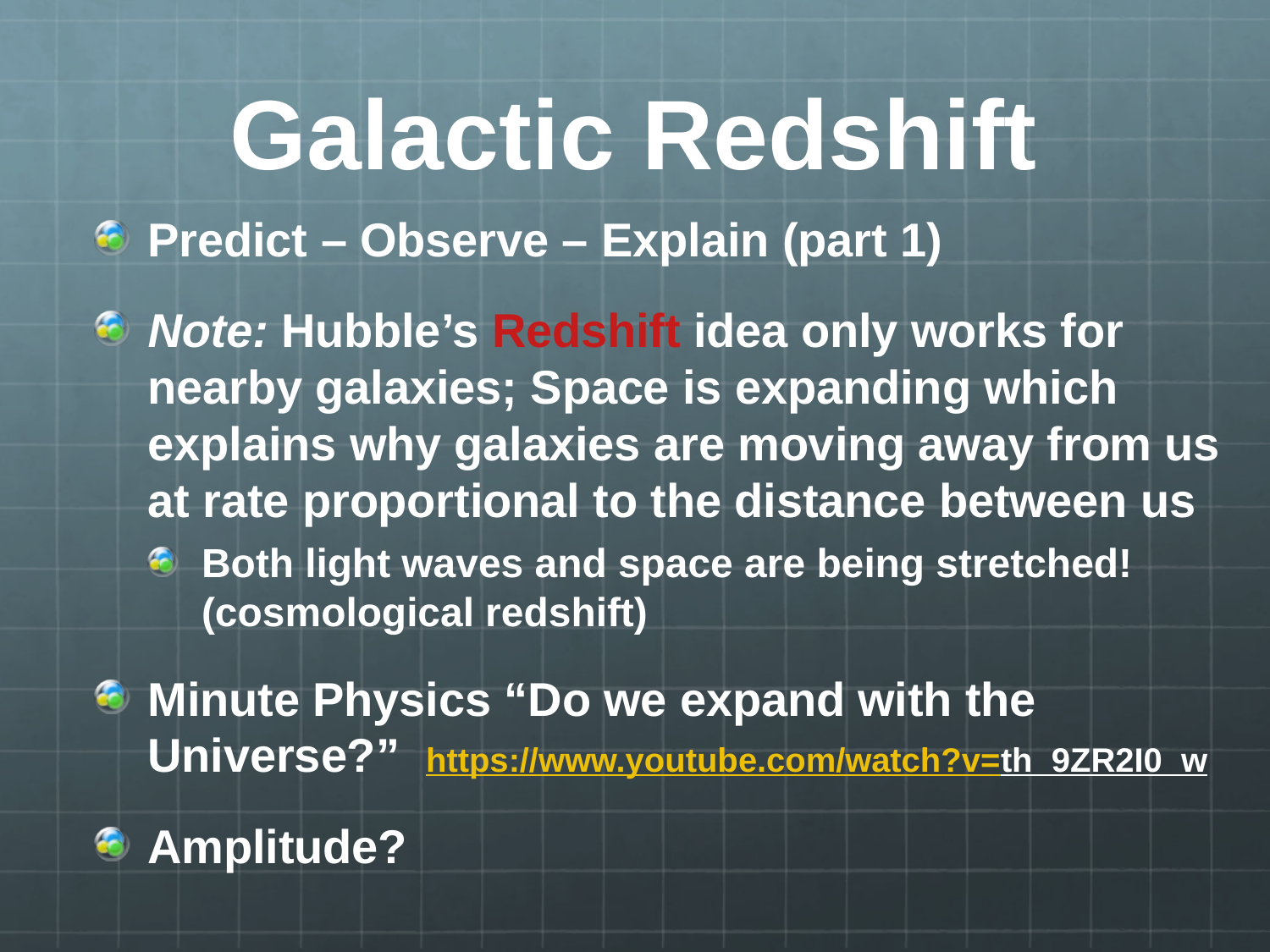

# Galactic Redshift
Predict – Observe – Explain (part 1)
Note: Hubble’s Redshift idea only works for nearby galaxies; Space is expanding which explains why galaxies are moving away from us at rate proportional to the distance between us
Both light waves and space are being stretched! (cosmological redshift)
Minute Physics “Do we expand with the Universe?”  https://www.youtube.com/watch?v=th_9ZR2I0_w
Amplitude?